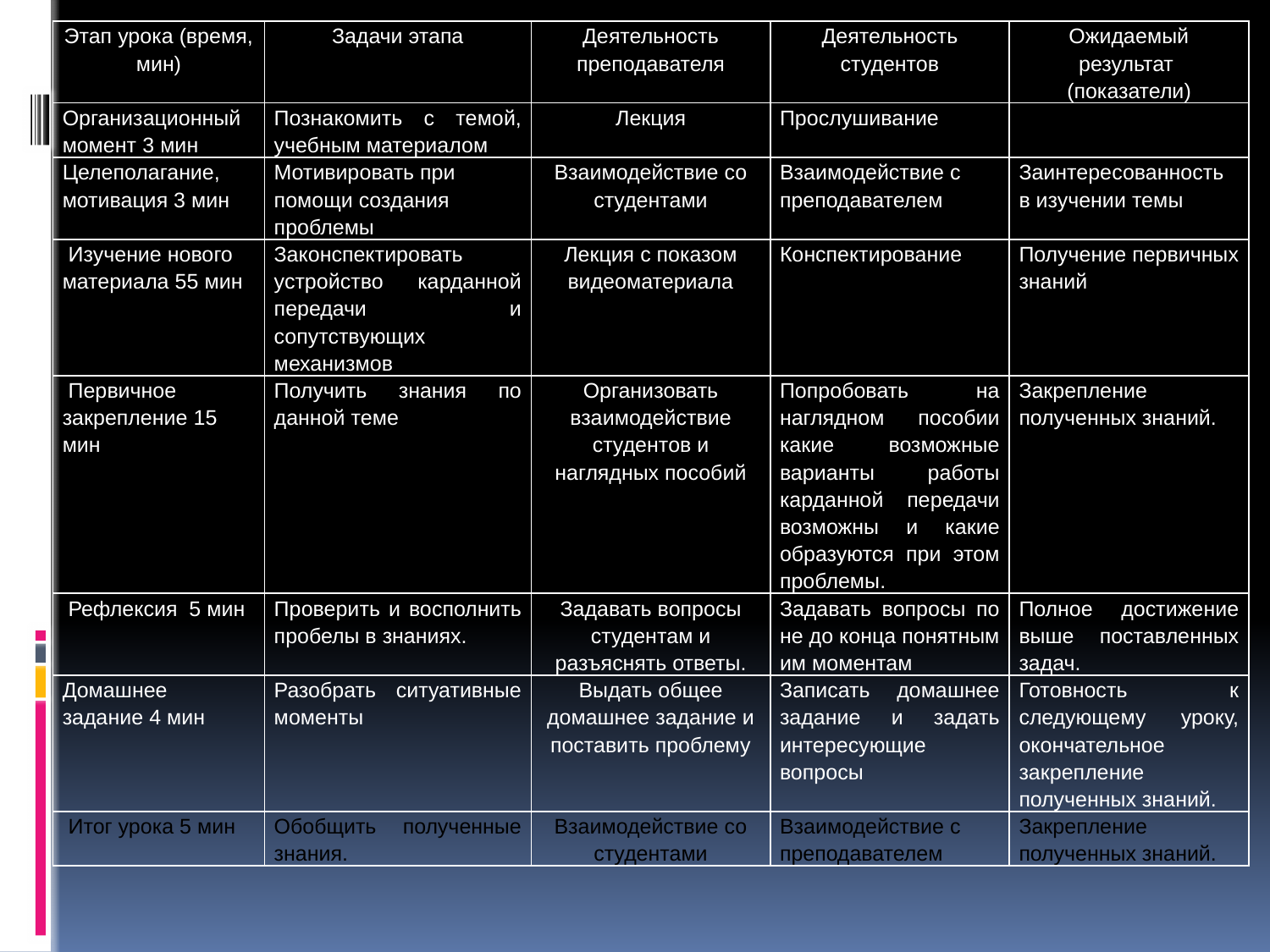

#
| Этап урока (время, мин) | Задачи этапа | Деятельность преподавателя | Деятельность студентов | Ожидаемый результат (показатели) |
| --- | --- | --- | --- | --- |
| Организационный момент 3 мин | Познакомить с темой, учебным материалом | Лекция | Прослушивание |  |
| Целеполагание, мотивация 3 мин | Мотивировать при помощи создания проблемы | Взаимодействие со студентами | Взаимодействие с преподавателем | Заинтересованность в изучении темы |
| Изучение нового материала 55 мин | Законспектировать устройство карданной передачи и сопутствующих механизмов | Лекция с показом видеоматериала | Конспектирование | Получение первичных знаний |
| Первичное закрепление 15 мин | Получить знания по данной теме | Организовать взаимодействие студентов и наглядных пособий | Попробовать на наглядном пособии какие возможные варианты работы карданной передачи возможны и какие образуются при этом проблемы. | Закрепление полученных знаний. |
| Рефлексия 5 мин | Проверить и восполнить пробелы в знаниях. | Задавать вопросы студентам и разъяснять ответы. | Задавать вопросы по не до конца понятным им моментам | Полное достижение выше поставленных задач. |
| Домашнее задание 4 мин | Разобрать ситуативные моменты | Выдать общее домашнее задание и поставить проблему | Записать домашнее задание и задать интересующие вопросы | Готовность к следующему уроку, окончательное закрепление полученных знаний. |
| Итог урока 5 мин | Обобщить полученные знания. | Взаимодействие со студентами | Взаимодействие с преподавателем | Закрепление полученных знаний. |